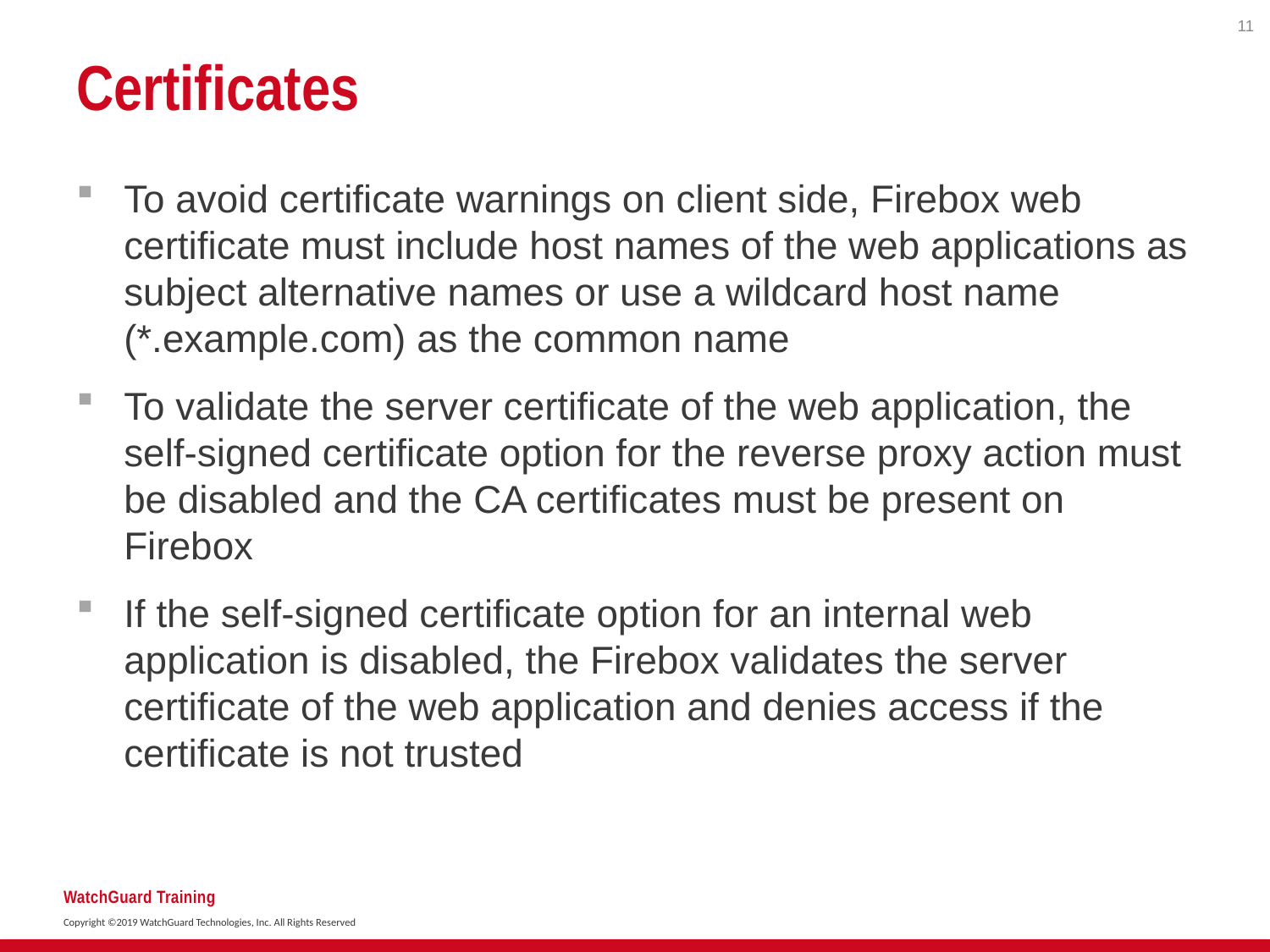

11
# Certificates
To avoid certificate warnings on client side, Firebox web certificate must include host names of the web applications as subject alternative names or use a wildcard host name (*.example.com) as the common name
To validate the server certificate of the web application, the self-signed certificate option for the reverse proxy action must be disabled and the CA certificates must be present on Firebox
If the self-signed certificate option for an internal web application is disabled, the Firebox validates the server certificate of the web application and denies access if the certificate is not trusted